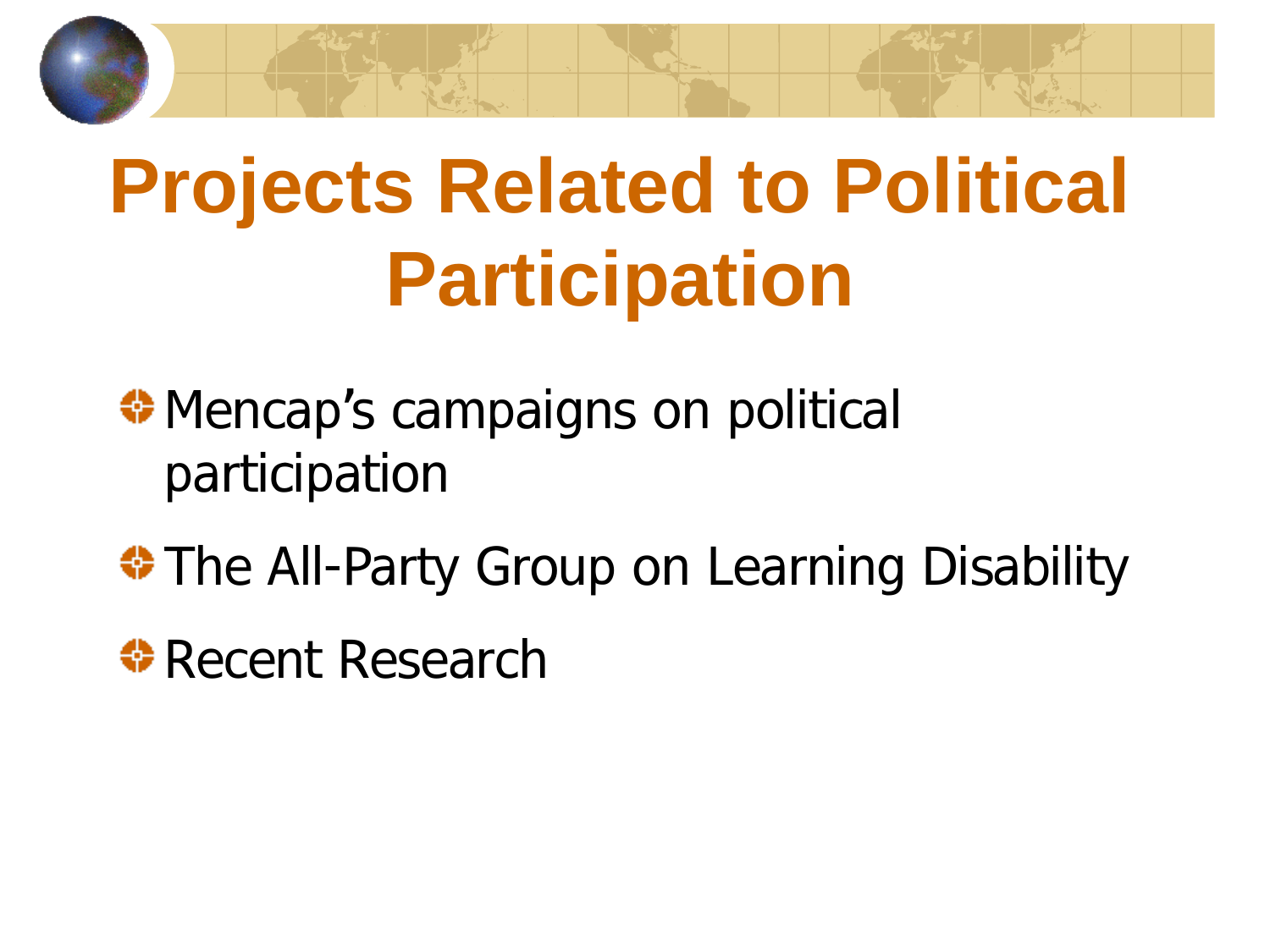

Projects Related to Political Participation
Mencap’s campaigns on political participation
The All-Party Group on Learning Disability
Recent Research